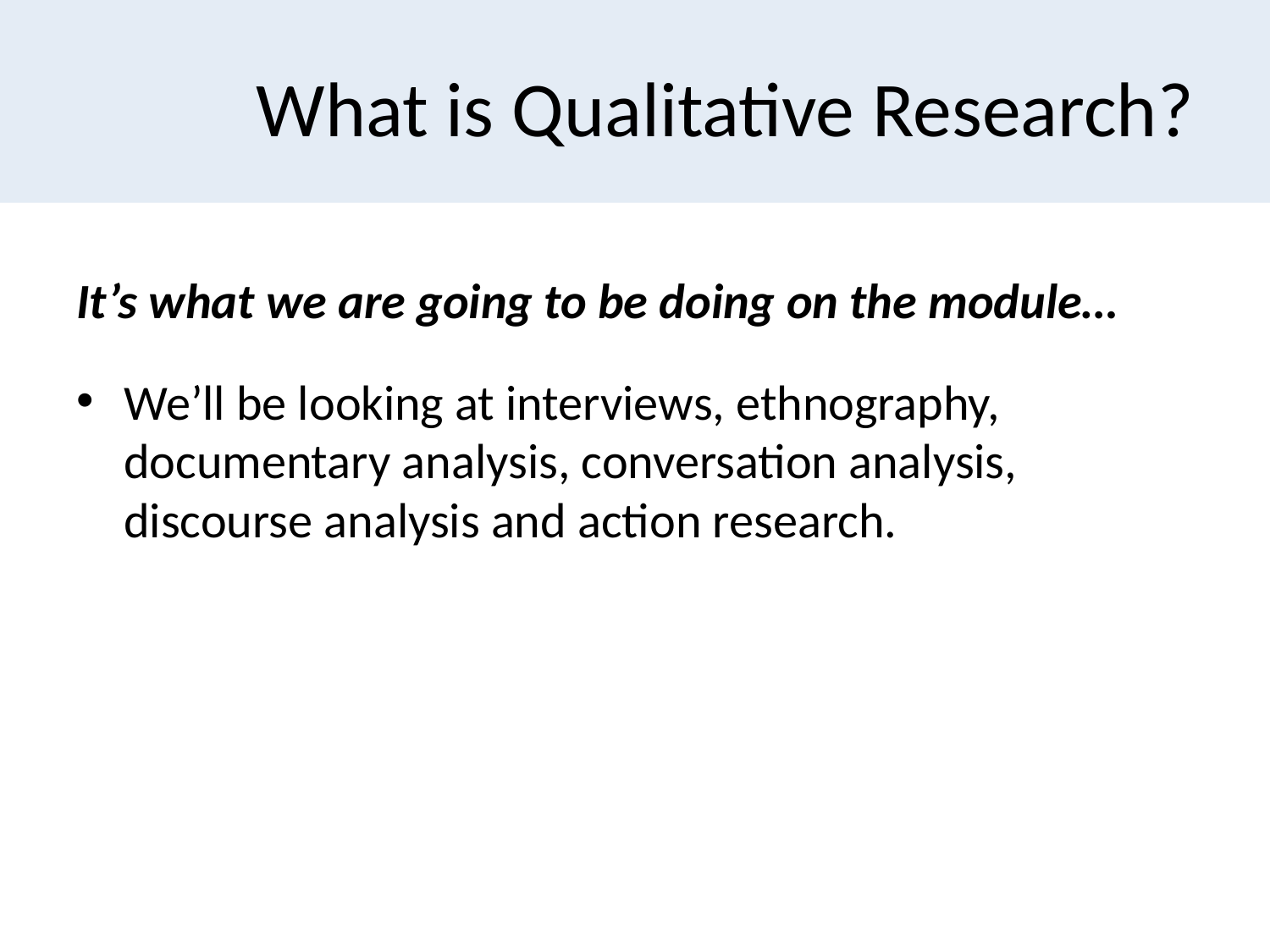

# What is Qualitative Research?

It’s what we are going to be doing on the module…
We’ll be looking at interviews, ethnography, documentary analysis, conversation analysis, discourse analysis and action research.